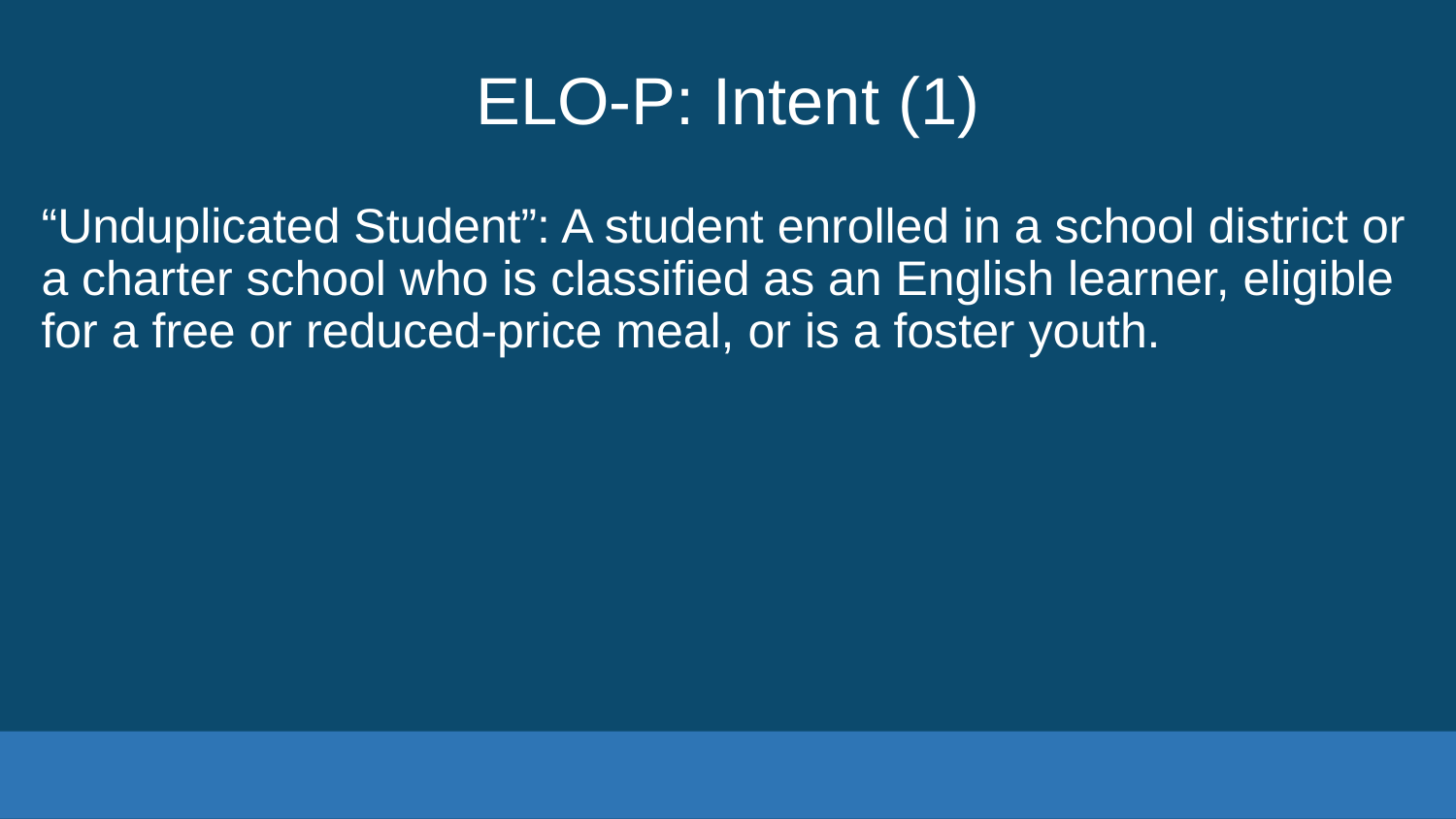

# ELO-P: Intent (1)
“Unduplicated Student”: A student enrolled in a school district or a charter school who is classified as an English learner, eligible for a free or reduced-price meal, or is a foster youth.